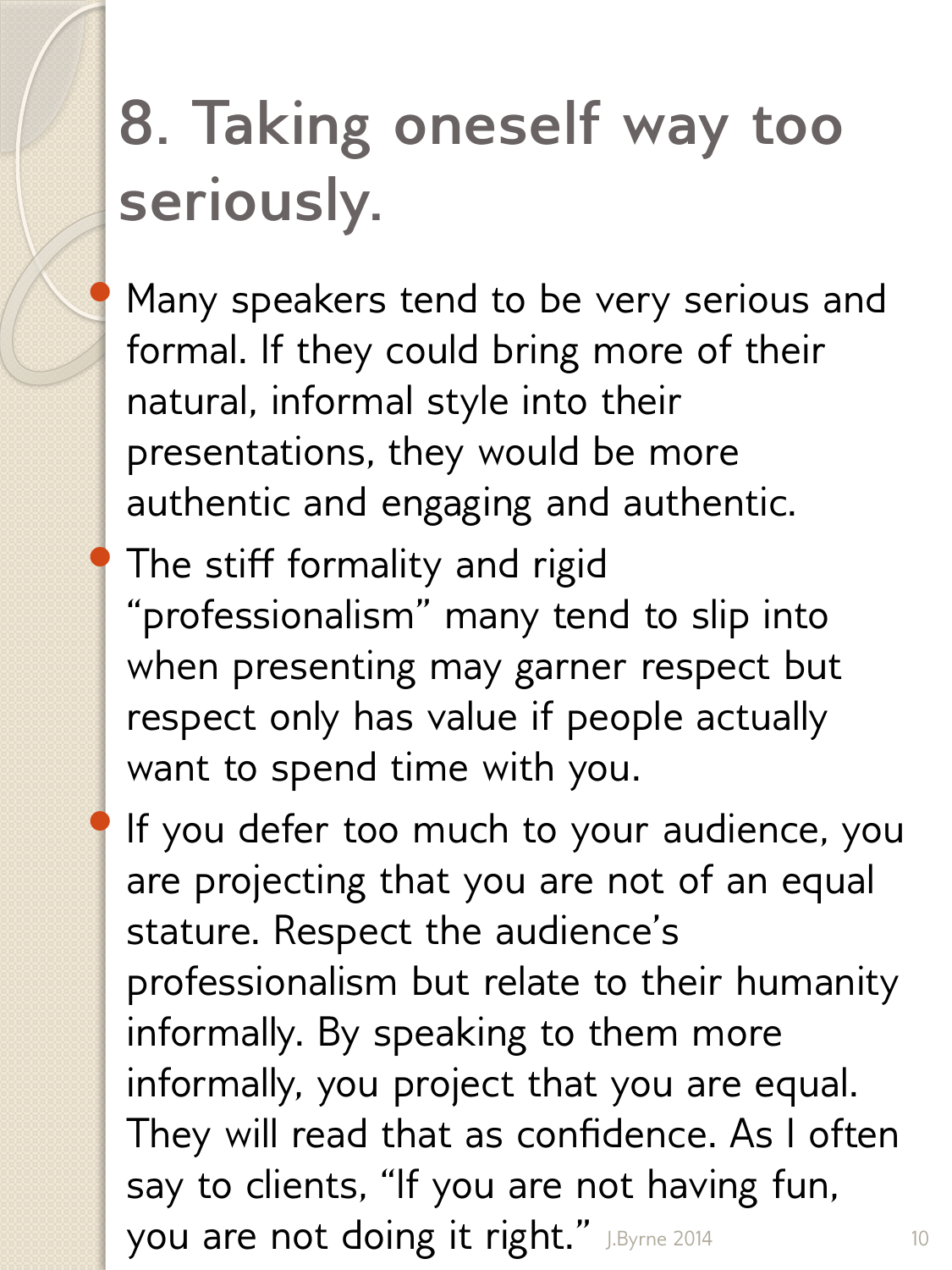

# 8. Taking oneself way too seriously.
Many speakers tend to be very serious and formal. If they could bring more of their natural, informal style into their presentations, they would be more authentic and engaging and authentic.
The stiff formality and rigid “professionalism” many tend to slip into when presenting may garner respect but respect only has value if people actually want to spend time with you.
If you defer too much to your audience, you are projecting that you are not of an equal stature. Respect the audience’s professionalism but relate to their humanity informally. By speaking to them more informally, you project that you are equal. They will read that as confidence. As I often say to clients, “If you are not having fun, you are not doing it right.”
J.Byrne 2014
10